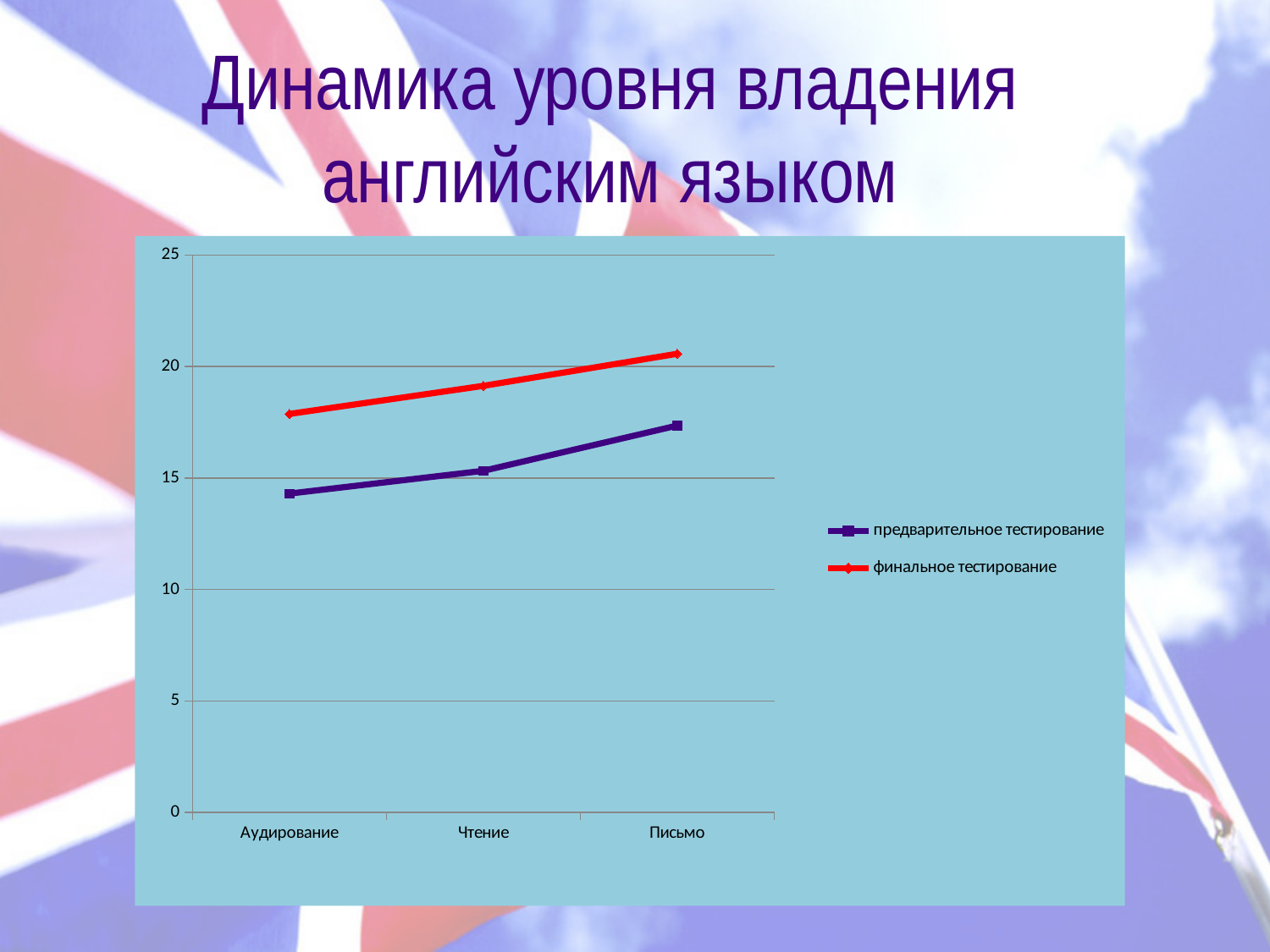

Динамика уровня владения английским языком

### Chart

| Category | предварительное тестирование | финальное тестирование |
|---|---|---|
| Аудирование | 14.3 | 17.87 |
| Чтение | 15.32 | 19.130000000000013 |
| Письмо | 17.35 | 20.57 |
#